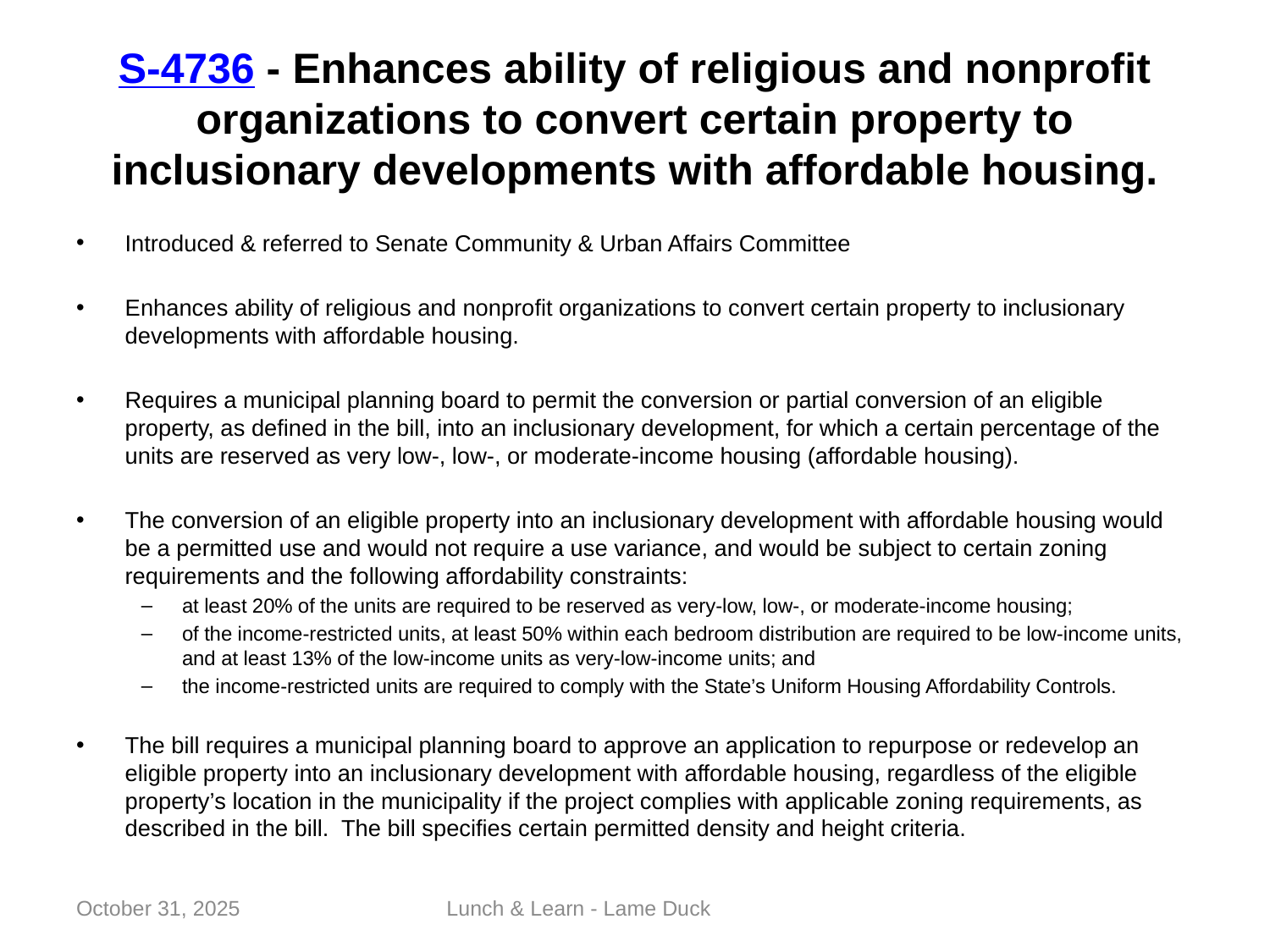

# S-4736 - Enhances ability of religious and nonprofit organizations to convert certain property to inclusionary developments with affordable housing.
Introduced & referred to Senate Community & Urban Affairs Committee

Enhances ability of religious and nonprofit organizations to convert certain property to inclusionary developments with affordable housing.

Requires a municipal planning board to permit the conversion or partial conversion of an eligible property, as defined in the bill, into an inclusionary development, for which a certain percentage of the units are reserved as very low-, low-, or moderate-income housing (affordable housing).

The conversion of an eligible property into an inclusionary development with affordable housing would be a permitted use and would not require a use variance, and would be subject to certain zoning requirements and the following affordability constraints:
at least 20% of the units are required to be reserved as very-low, low-, or moderate-income housing;
of the income-restricted units, at least 50% within each bedroom distribution are required to be low-income units, and at least 13% of the low-income units as very-low-income units; and
the income-restricted units are required to comply with the State’s Uniform Housing Affordability Controls.

The bill requires a municipal planning board to approve an application to repurpose or redevelop an eligible property into an inclusionary development with affordable housing, regardless of the eligible property’s location in the municipality if the project complies with applicable zoning requirements, as described in the bill.  The bill specifies certain permitted density and height criteria.

October 31, 2025
Lunch & Learn - Lame Duck